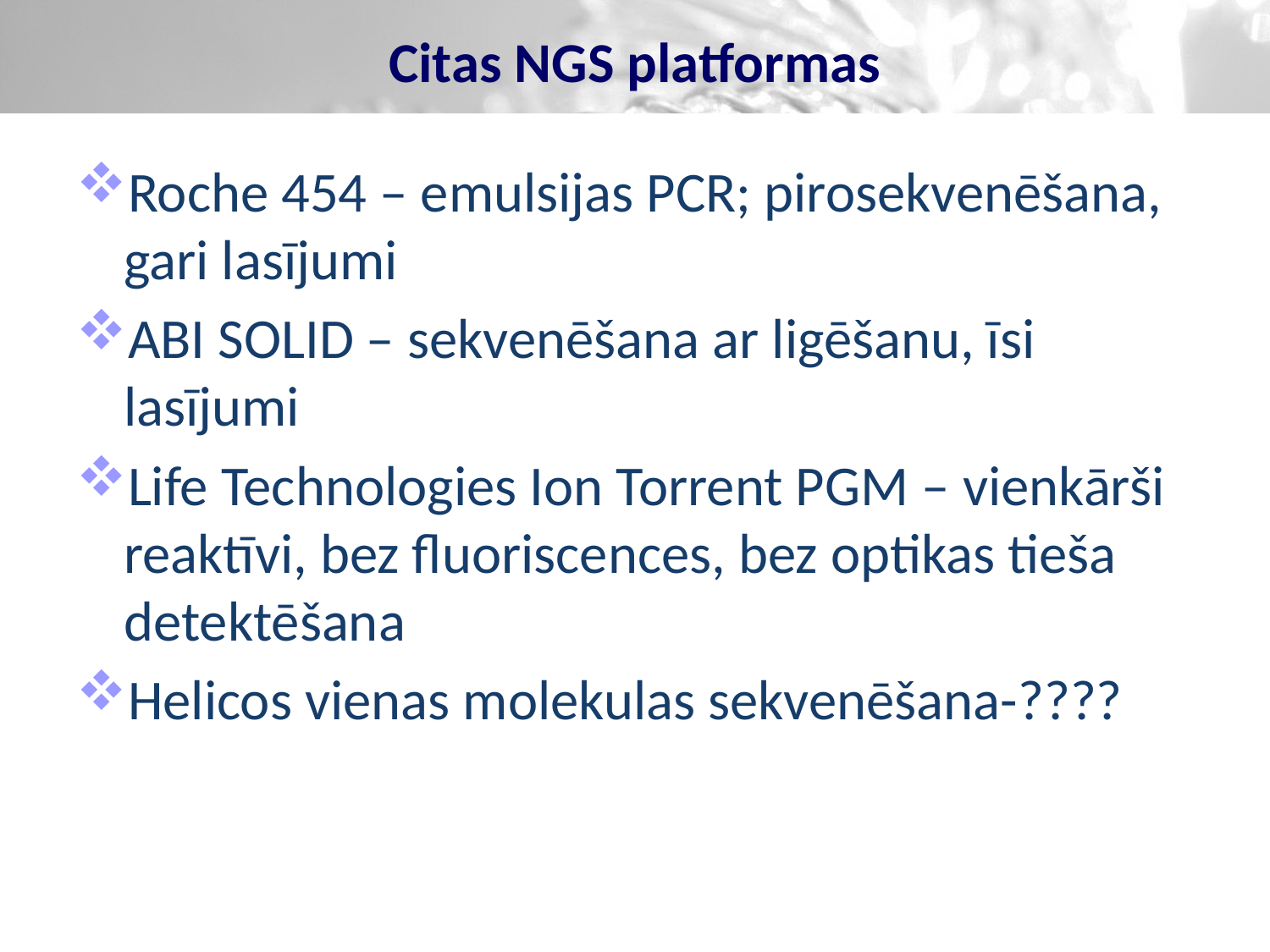

# Citas NGS platformas
Roche 454 – emulsijas PCR; pirosekvenēšana, gari lasījumi
ABI SOLID – sekvenēšana ar ligēšanu, īsi lasījumi
Life Technologies Ion Torrent PGM – vienkārši reaktīvi, bez fluoriscences, bez optikas tieša detektēšana
Helicos vienas molekulas sekvenēšana-????